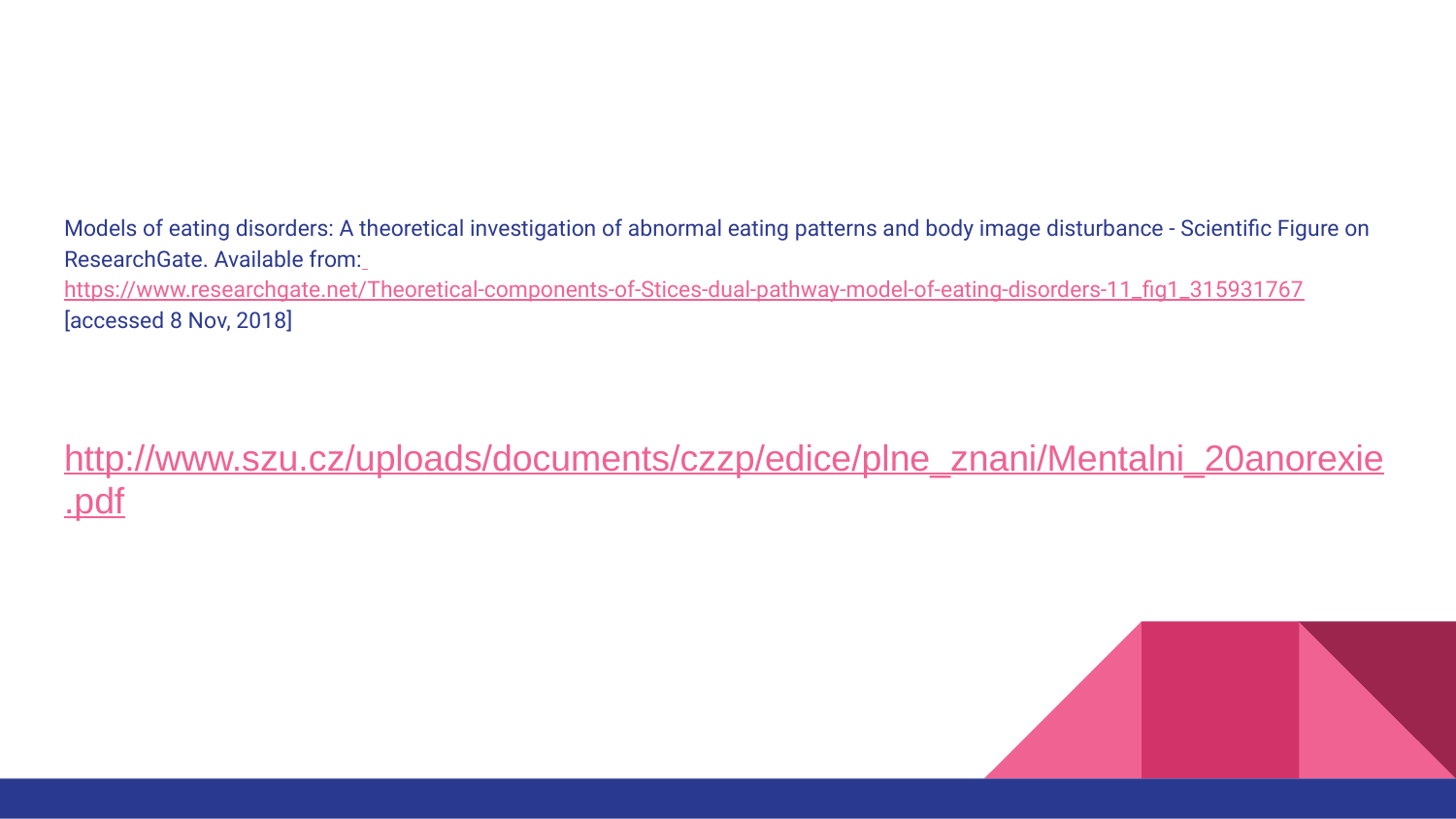

#
Models of eating disorders: A theoretical investigation of abnormal eating patterns and body image disturbance - Scientific Figure on ResearchGate. Available from: https://www.researchgate.net/Theoretical-components-of-Stices-dual-pathway-model-of-eating-disorders-11_fig1_315931767 [accessed 8 Nov, 2018]

http://www.szu.cz/uploads/documents/czzp/edice/plne_znani/Mentalni_20anorexie.pdf